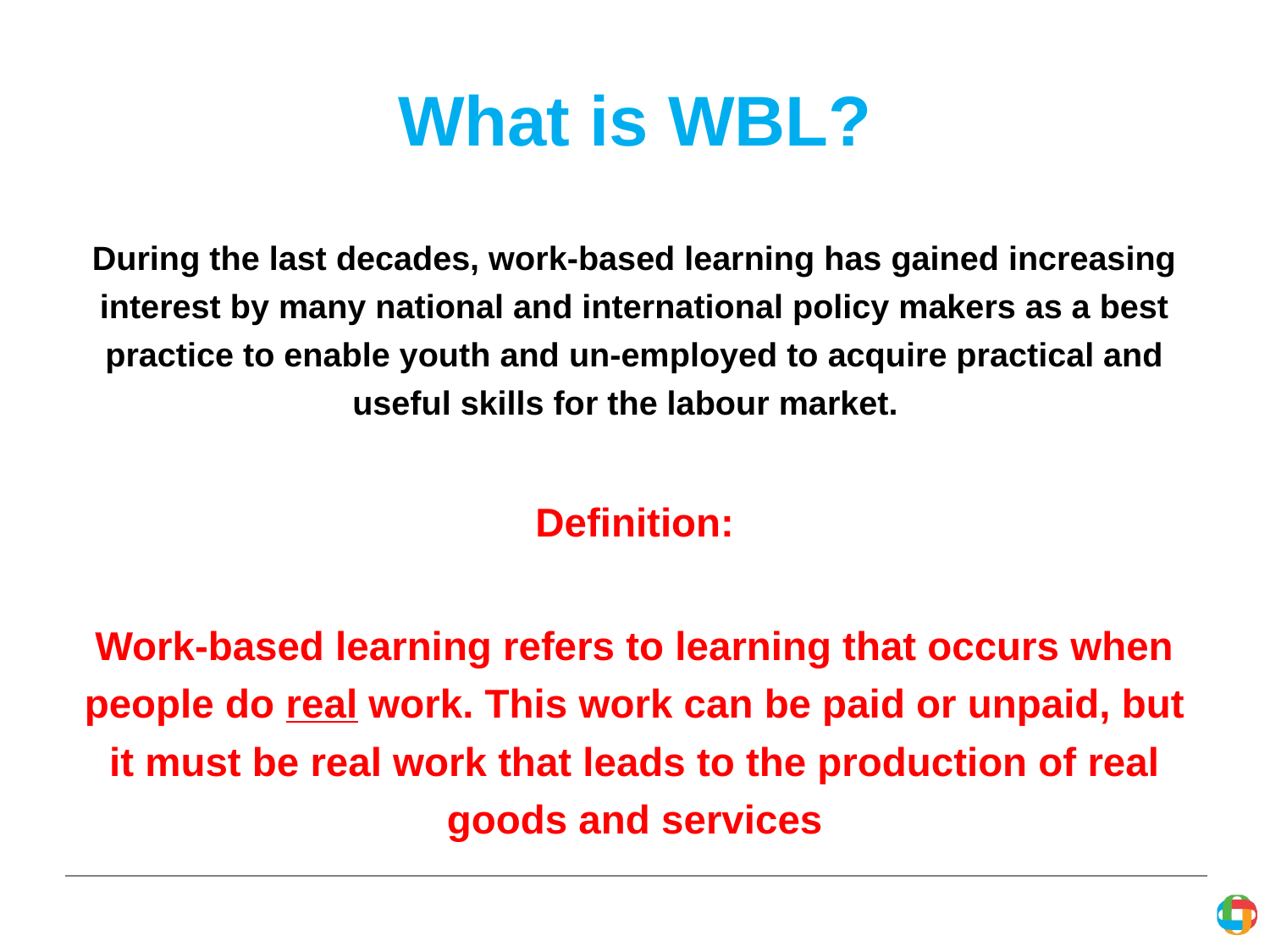

# What is WBL?
During the last decades, work-based learning has gained increasing interest by many national and international policy makers as a best practice to enable youth and un-employed to acquire practical and useful skills for the labour market.
Definition:
Work-based learning refers to learning that occurs when people do real work. This work can be paid or unpaid, but it must be real work that leads to the production of real goods and services